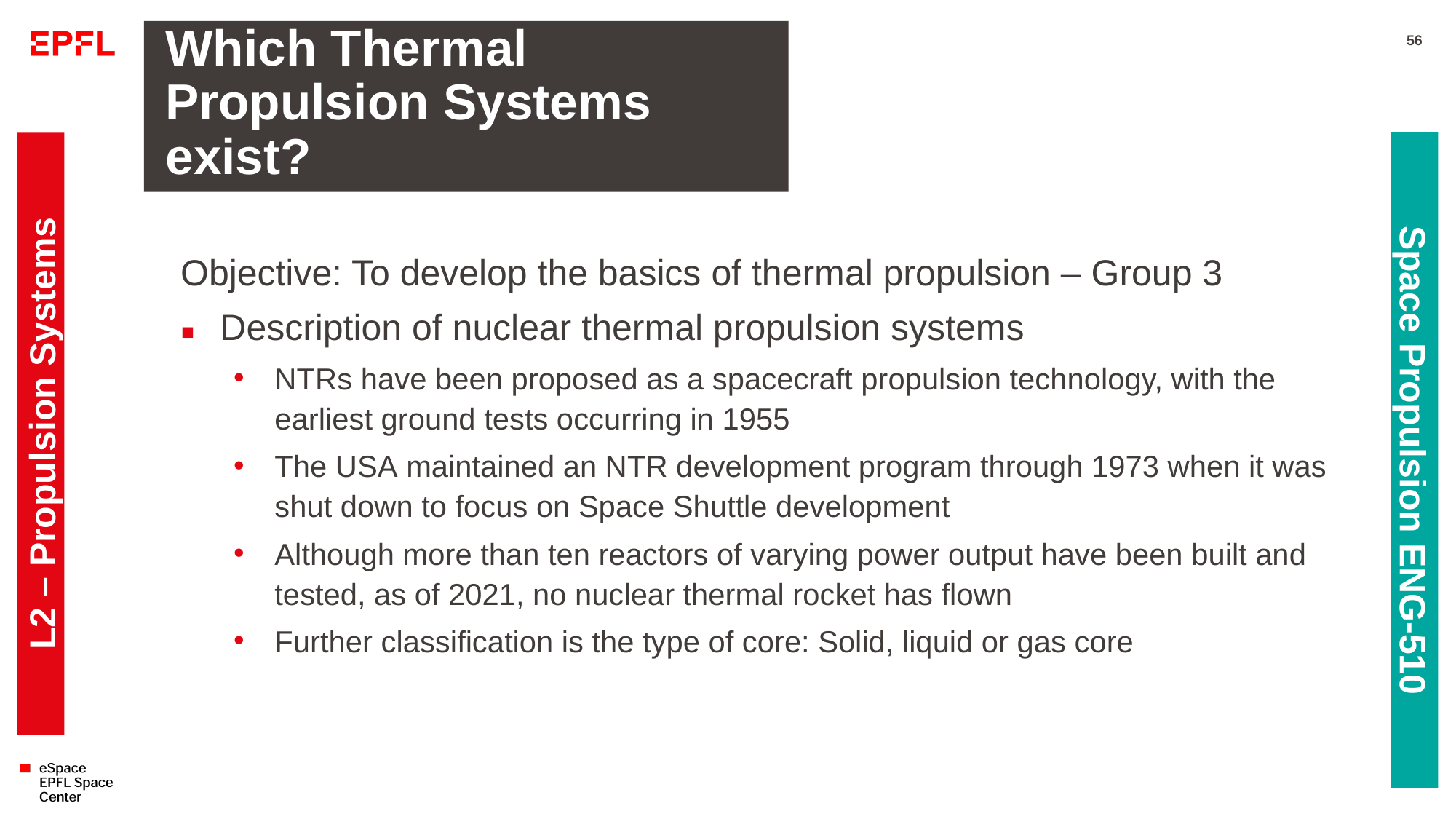

# Which Thermal Propulsion Systems exist?
56
Objective: To develop the basics of thermal propulsion – Group 3
Description of nuclear thermal propulsion systems
NTRs have been proposed as a spacecraft propulsion technology, with the earliest ground tests occurring in 1955
The USA maintained an NTR development program through 1973 when it was shut down to focus on Space Shuttle development
Although more than ten reactors of varying power output have been built and tested, as of 2021, no nuclear thermal rocket has flown
Further classification is the type of core: Solid, liquid or gas core

L2 – Propulsion Systems
Space Propulsion ENG-510